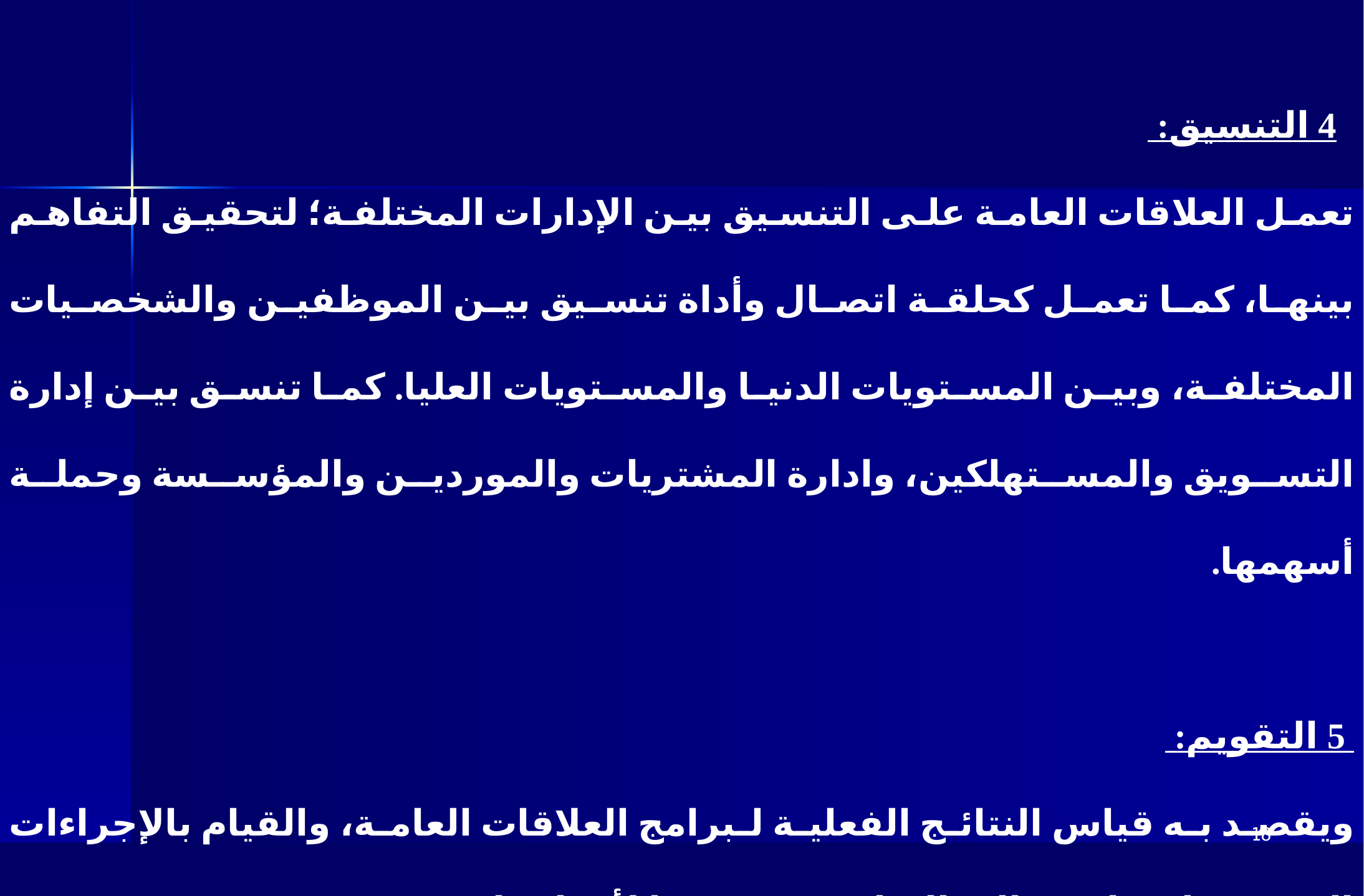

4 التنسيق:
تعمل العلاقات العامة على التنسيق بين الإدارات المختلفة؛ لتحقيق التفاهم بينها، كما تعمل كحلقة اتصال وأداة تنسيق بين الموظفين والشخصيات المختلفة، وبين المستويات الدنيا والمستويات العليا. كما تنسق بين إدارة التسويق والمستهلكين، وادارة المشتريات والموردين والمؤسسة وحملة أسهمها.

 5 التقويم:
ويقصد به قياس النتائج الفعلية لبرامج العلاقات العامة، والقيام بالإجراءات الصحيحة لضمان فعالية البرامج وتحقيقها لأهدافها.
18